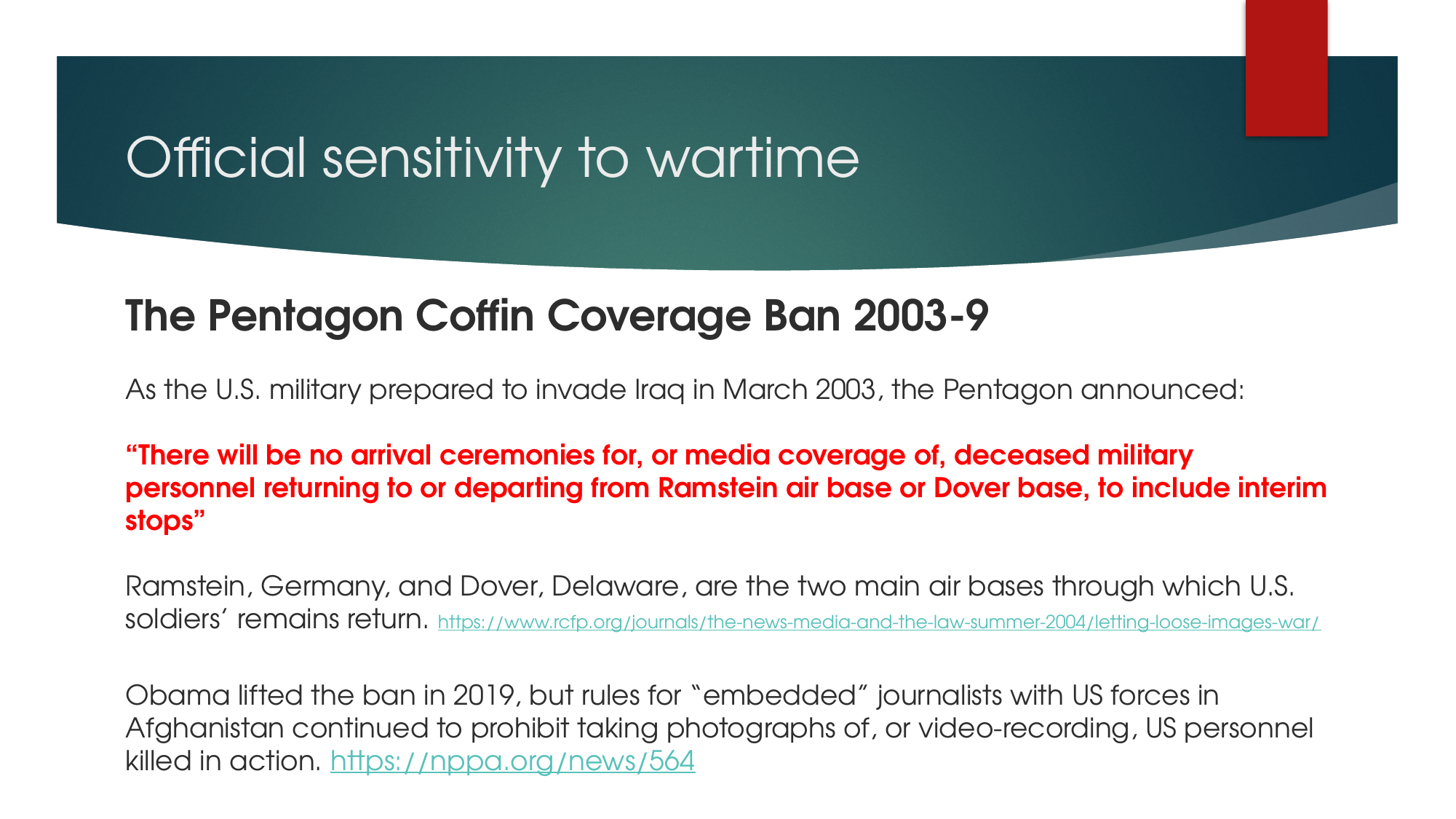

# Official sensitivity to wartime
The Pentagon Coffin Coverage Ban 2003-9

As the U.S. military prepared to invade Iraq in March 2003, the Pentagon announced:

“There will be no arrival ceremonies for, or media coverage of, deceased military personnel returning to or departing from Ramstein air base or Dover base, to include interim stops”

Ramstein, Germany, and Dover, Delaware, are the two main air bases through which U.S. soldiers’ remains return. https://www.rcfp.org/journals/the-news-media-and-the-law-summer-2004/letting-loose-images-war/

Obama lifted the ban in 2019, but rules for “embedded” journalists with US forces in Afghanistan continued to prohibit taking photographs of, or video-recording, US personnel killed in action. https://nppa.org/news/564